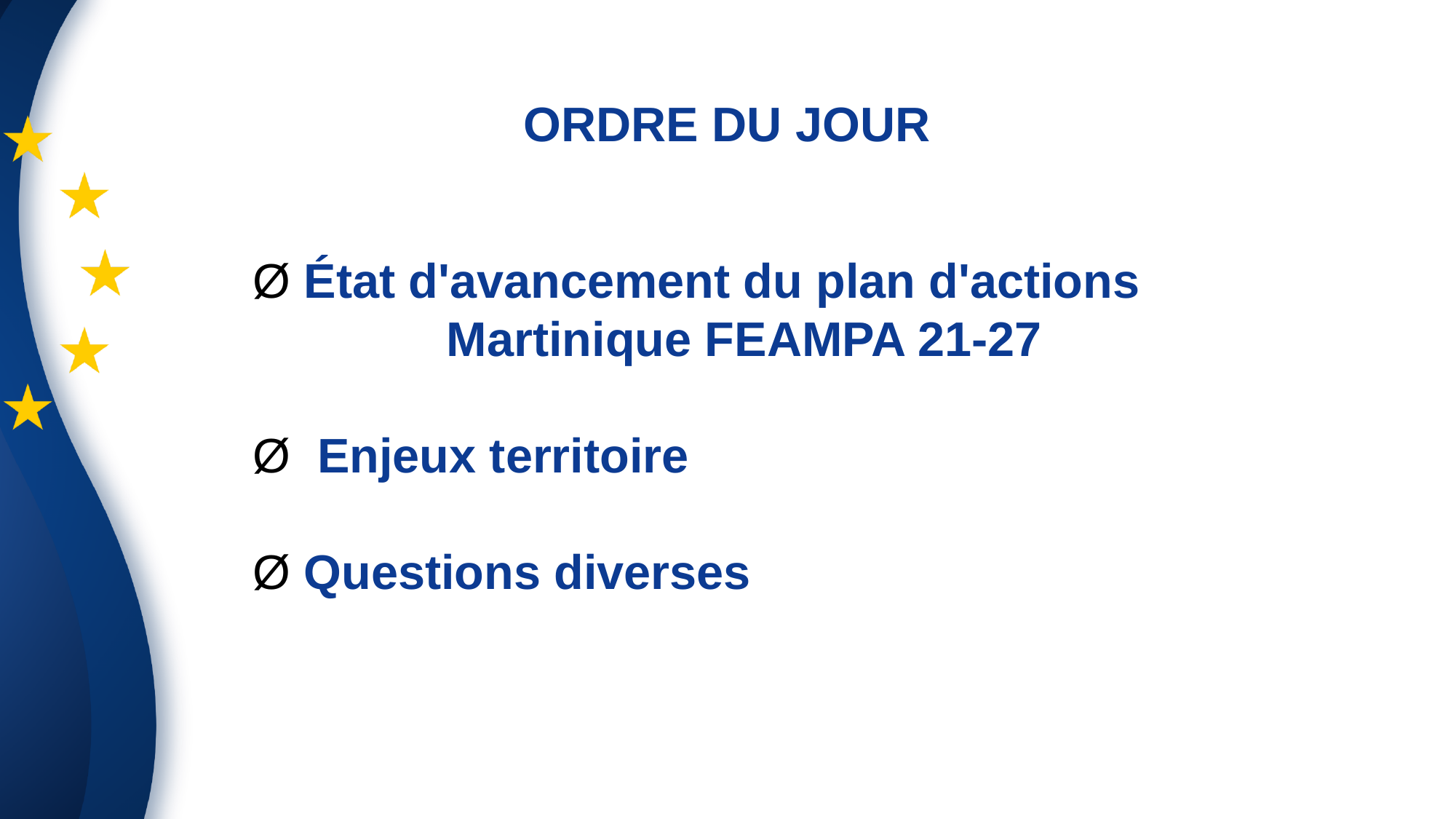

ORDRE DU JOUR
Ø État d'avancement du plan d'actions     Martinique FEAMPA 21-27
Ø  Enjeux territoire
Ø Questions diverses